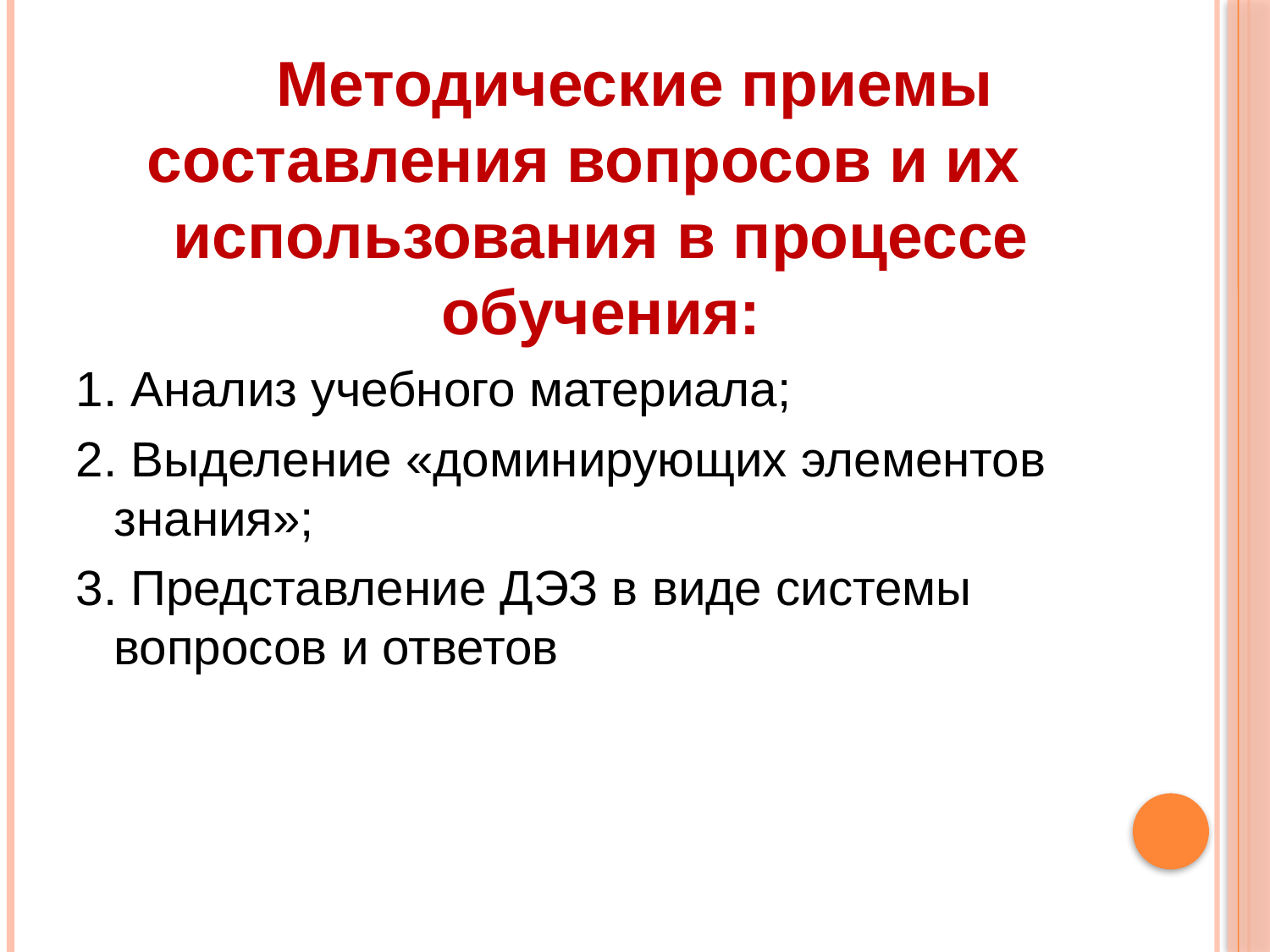

Методические приемы    составления вопросов и их   использования в процессе обучения:
1. Анализ учебного материала;
2. Выделение «доминирующих элементов знания»;
3. Представление ДЭЗ в виде системы вопросов и ответов
#